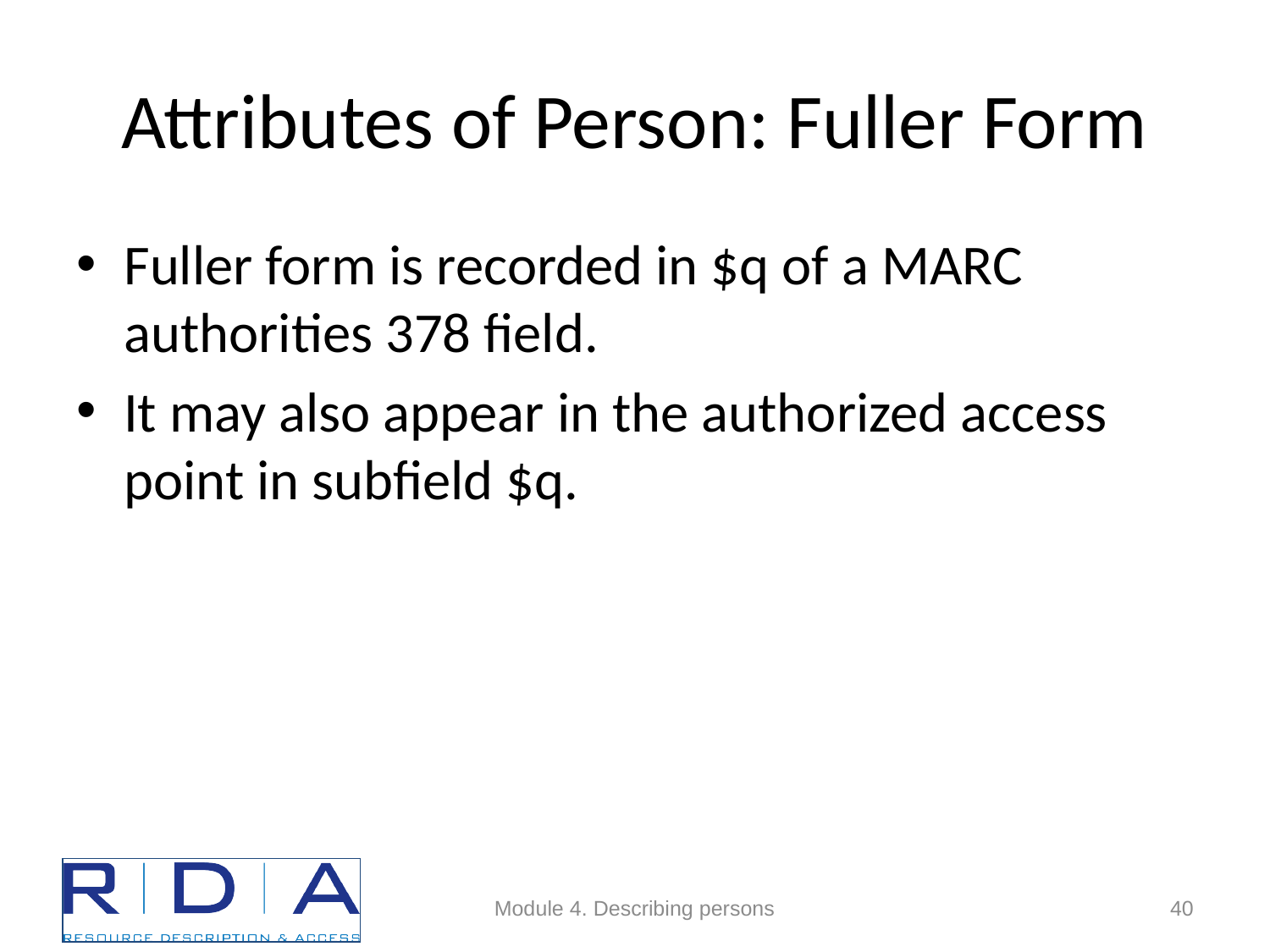

# Attributes of Person: Fuller Form
Fuller form is recorded in $q of a MARC authorities 378 field.
It may also appear in the authorized access point in subfield $q.

Module 4. Describing persons
40